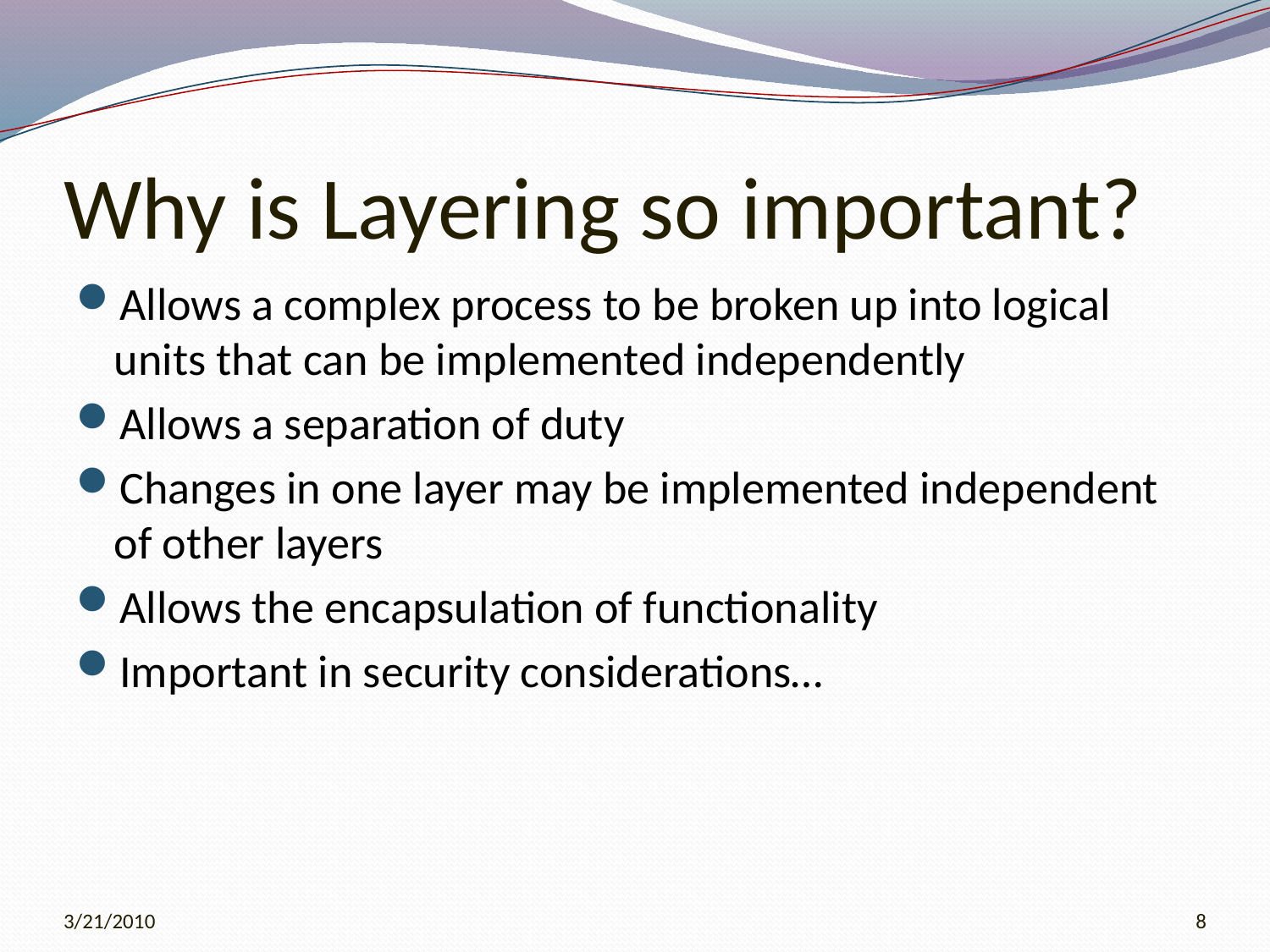

# Why is Layering so important?
Allows a complex process to be broken up into logical units that can be implemented independently
Allows a separation of duty
Changes in one layer may be implemented independent of other layers
Allows the encapsulation of functionality
Important in security considerations…
3/21/2010
8